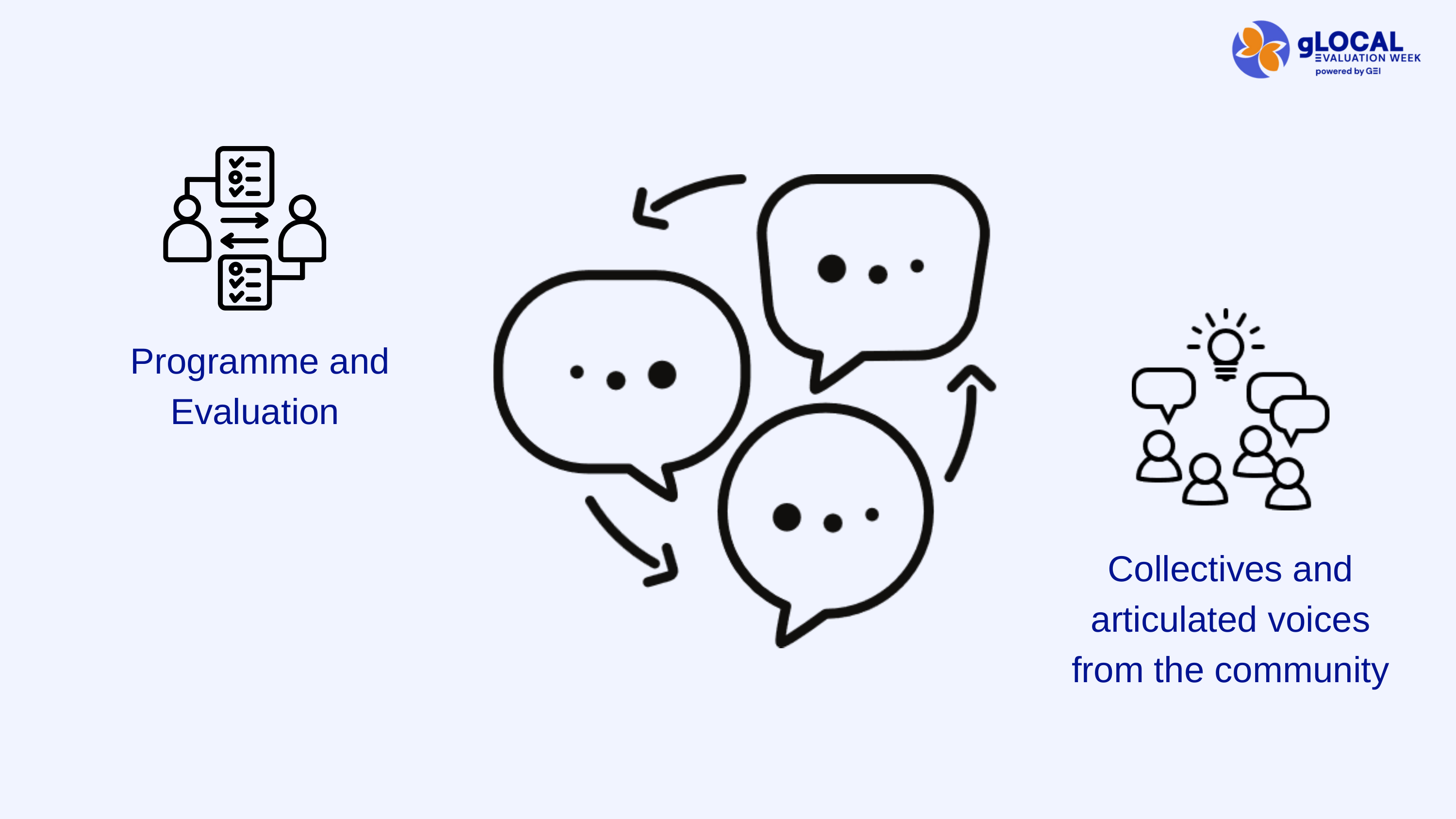

Programme and Evaluation
Collectives and articulated voices from the community